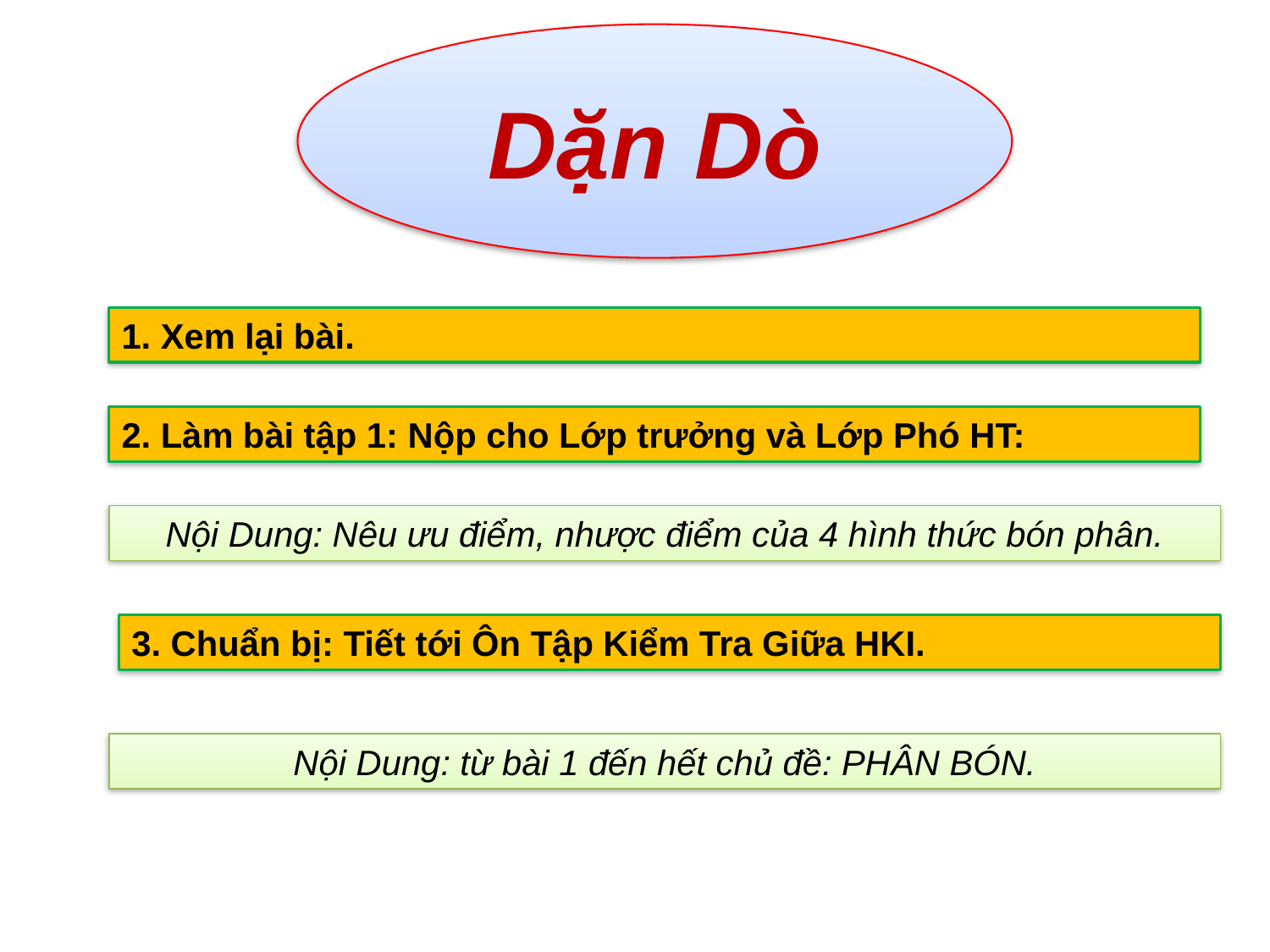

Dặn Dò
1. Xem lại bài.
2. Làm bài tập 1: Nộp cho Lớp trưởng và Lớp Phó HT:
Nội Dung: Nêu ưu điểm, nhược điểm của 4 hình thức bón phân.
3. Chuẩn bị: Tiết tới Ôn Tập Kiểm Tra Giữa HKI.
Nội Dung: từ bài 1 đến hết chủ đề: PHÂN BÓN.